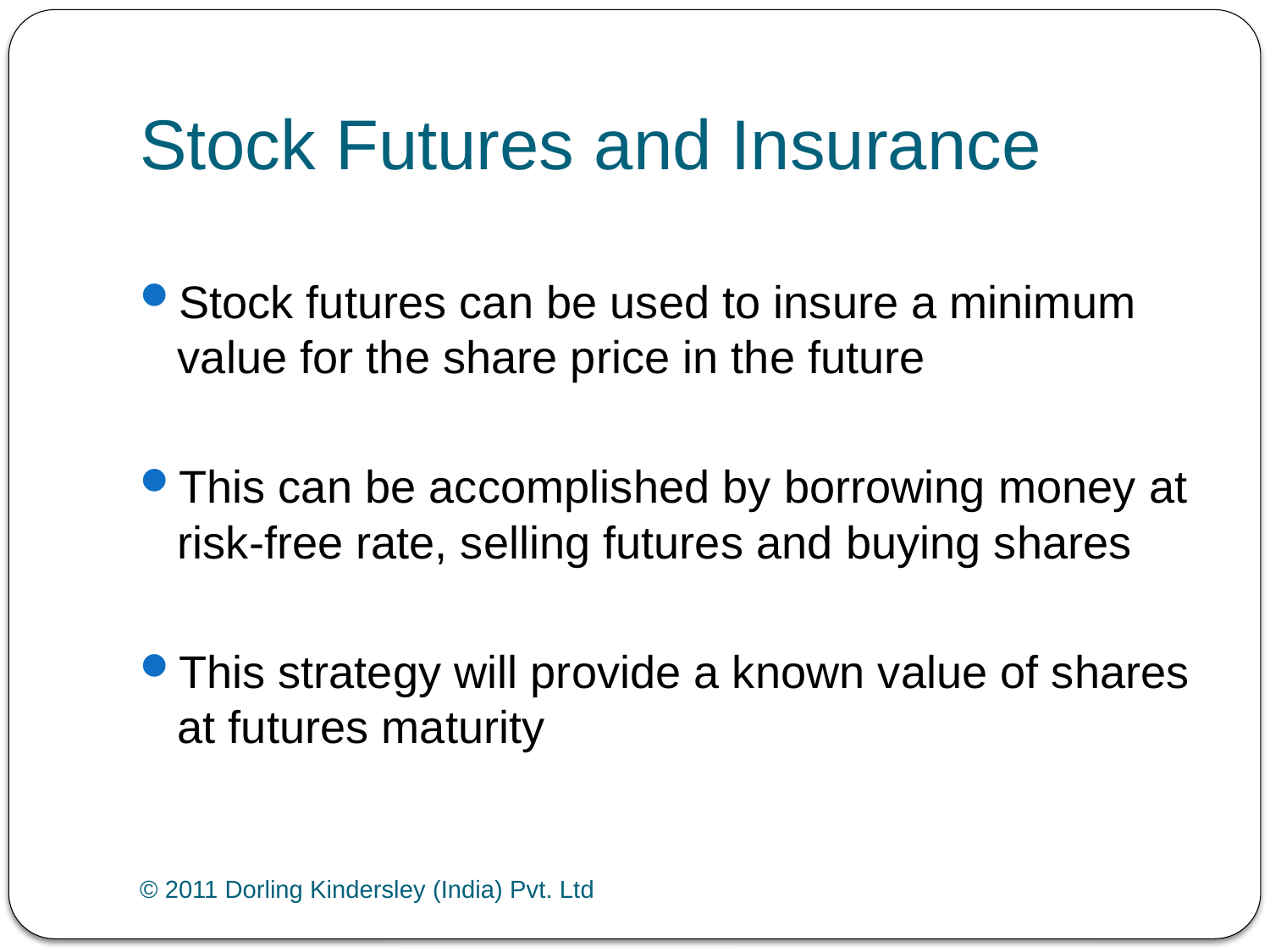

# Stock Futures and Insurance

Stock futures can be used to insure a minimum value for the share price in the future

This can be accomplished by borrowing money at risk-free rate, selling futures and buying shares

This strategy will provide a known value of shares at futures maturity
© 2011 Dorling Kindersley (India) Pvt. Ltd